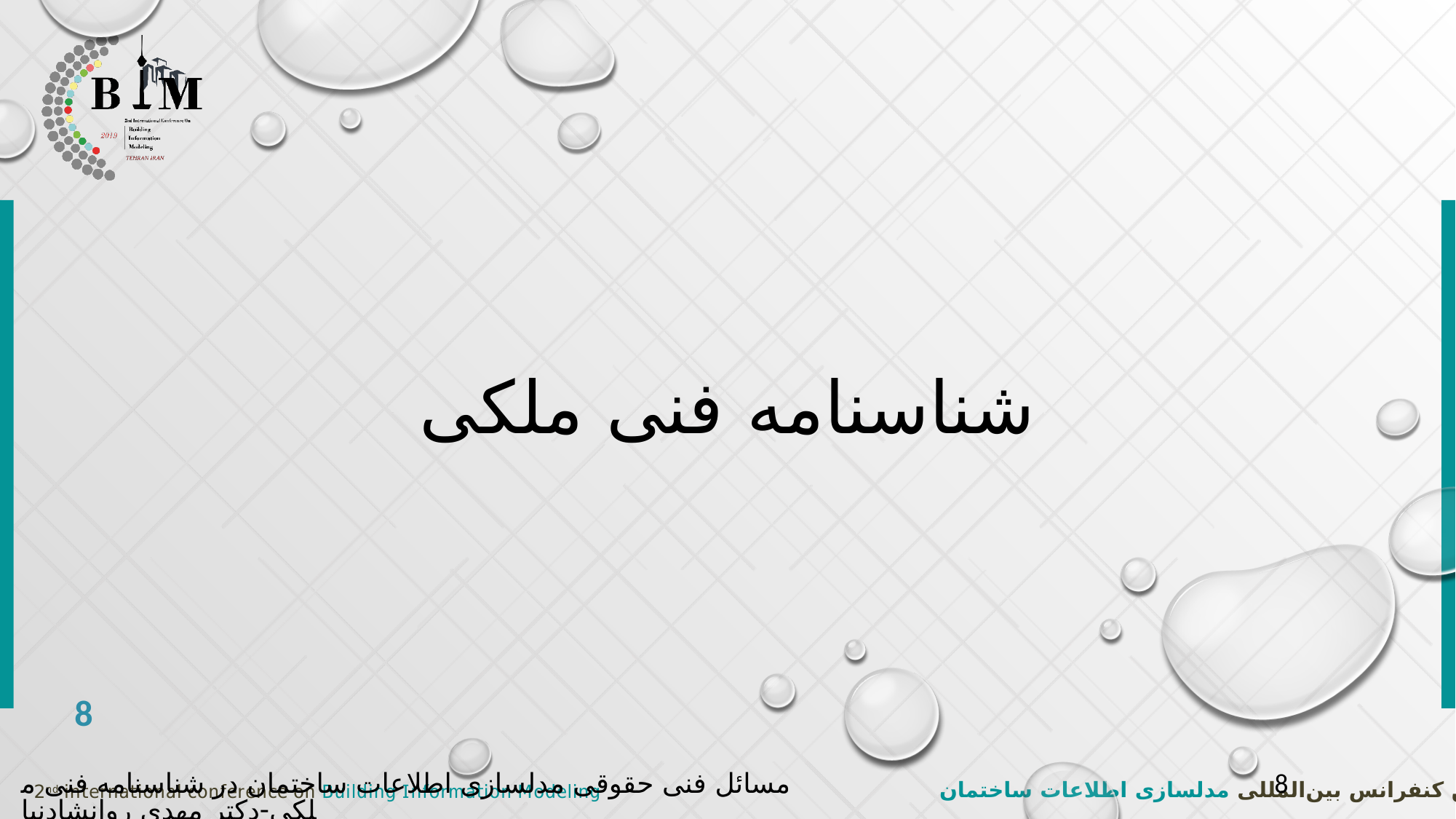

# شناسنامه فنی ملکی

8
مسائل فنی حقوقی مدلسازی اطلاعات ساختمان در شناسنامه فنی ملکی-دکتر مهدی روانشادنیا